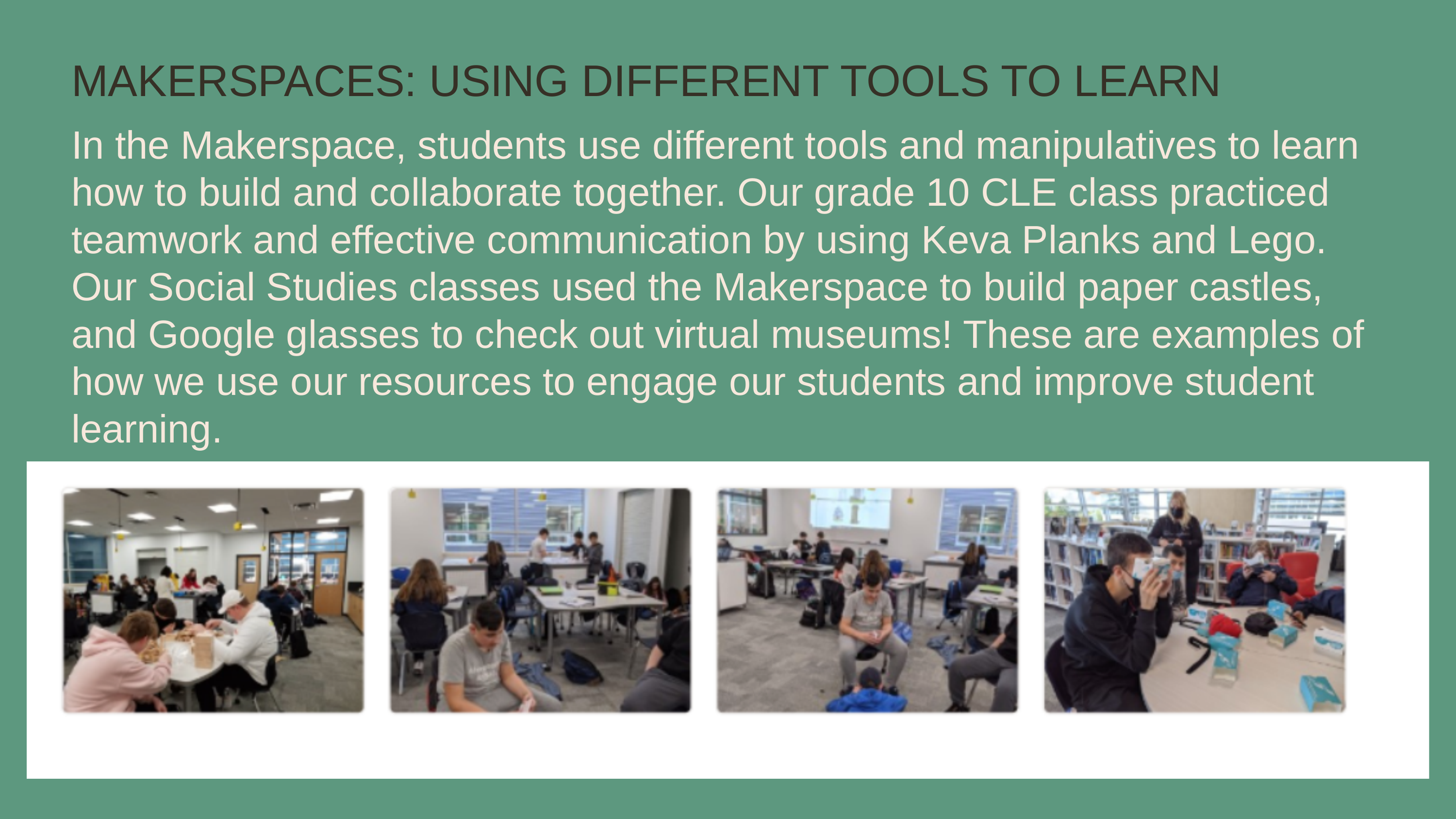

MAKERSPACES: USING DIFFERENT TOOLS TO LEARN
In the Makerspace, students use different tools and manipulatives to learn how to build and collaborate together. Our grade 10 CLE class practiced teamwork and effective communication by using Keva Planks and Lego. Our Social Studies classes used the Makerspace to build paper castles, and Google glasses to check out virtual museums! These are examples of how we use our resources to engage our students and improve student learning.